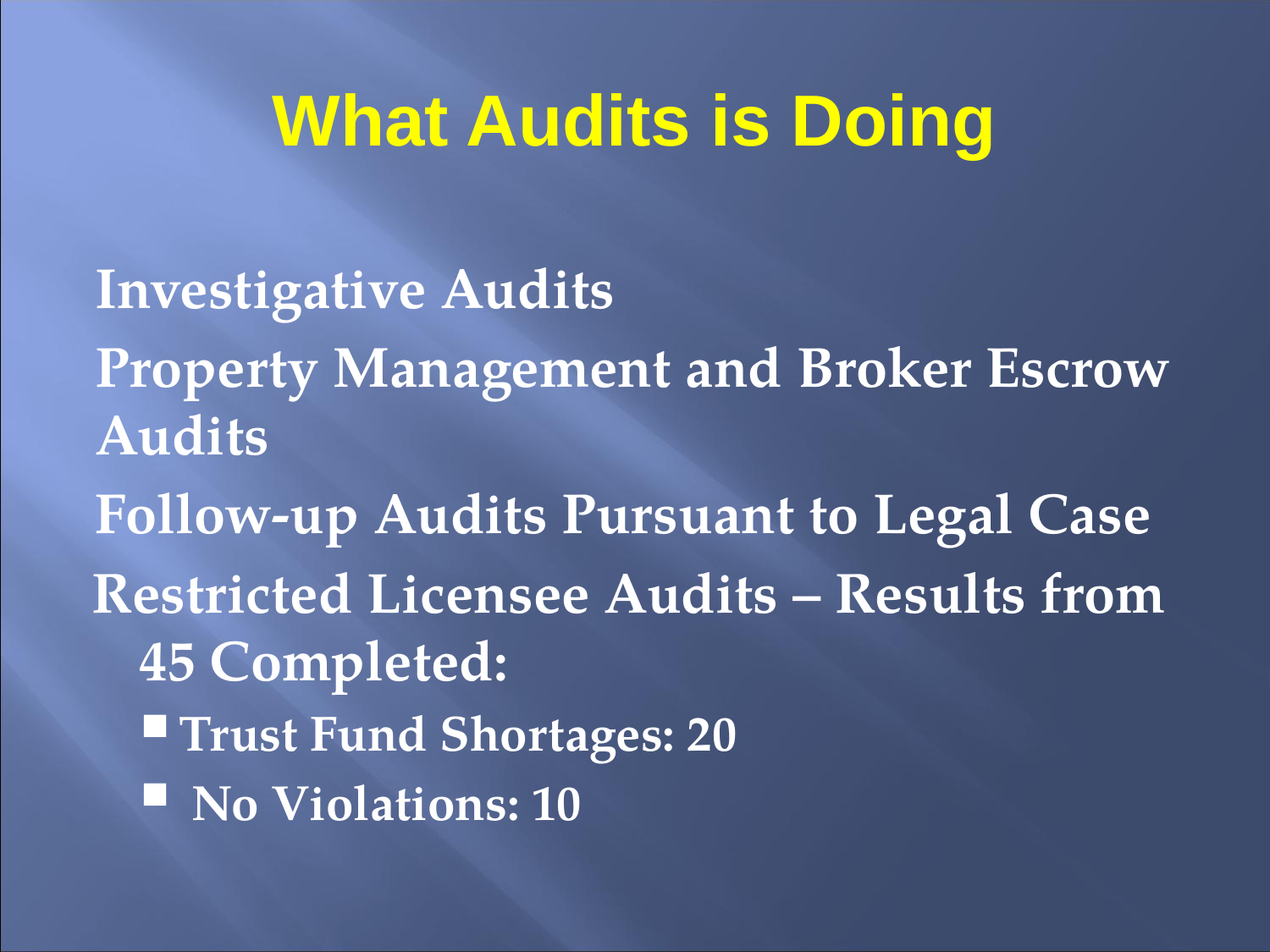

What Audits is Doing
Investigative Audits
Property Management and Broker Escrow Audits
Follow-up Audits Pursuant to Legal Case
Restricted Licensee Audits – Results from 45 Completed:
Trust Fund Shortages: 20
 No Violations: 10